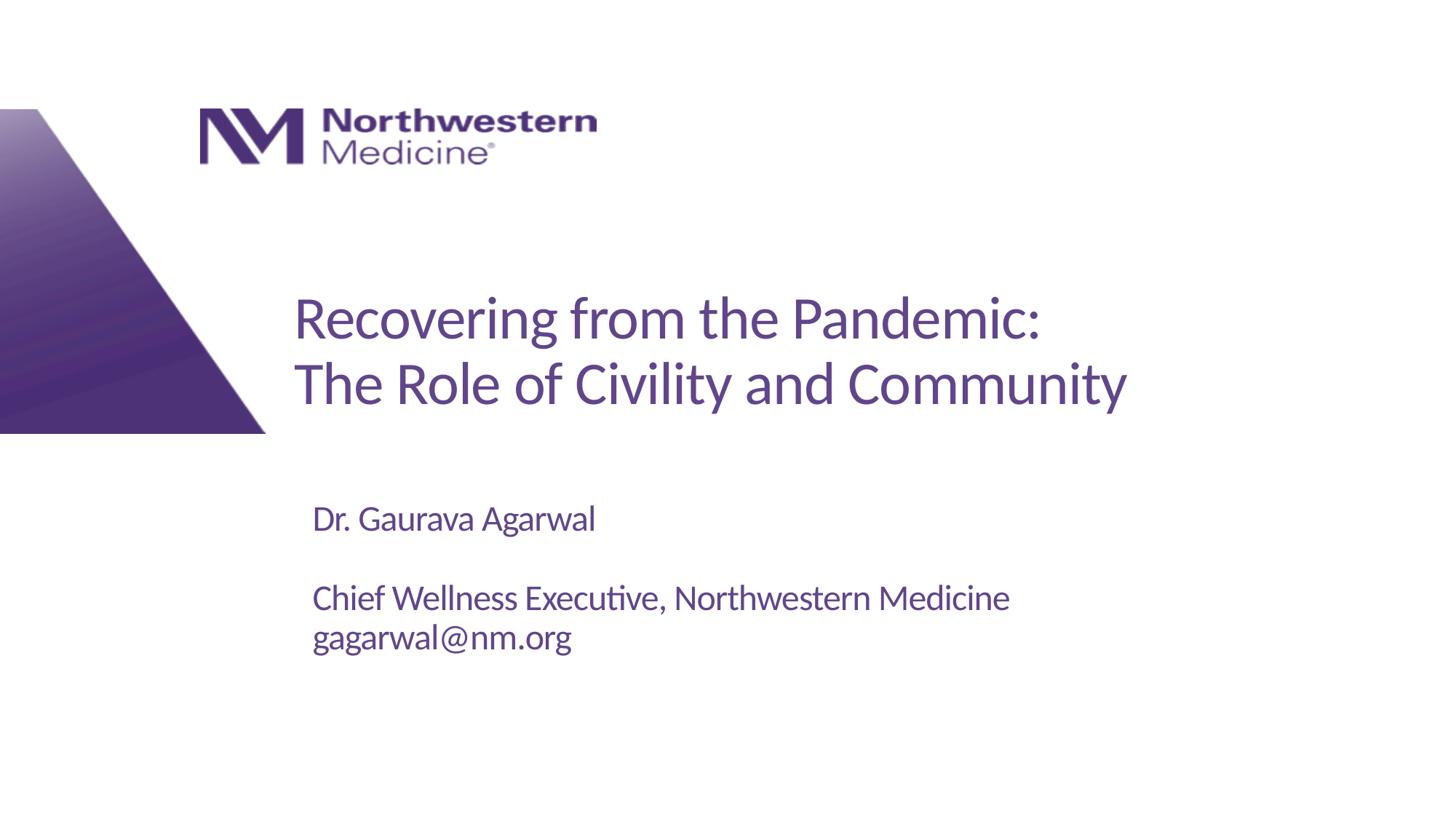

# Recovering from the Pandemic: The Role of Civility and Community

Dr. Gaurava Agarwal

Chief Wellness Executive, Northwestern Medicine
gagarwal@nm.org